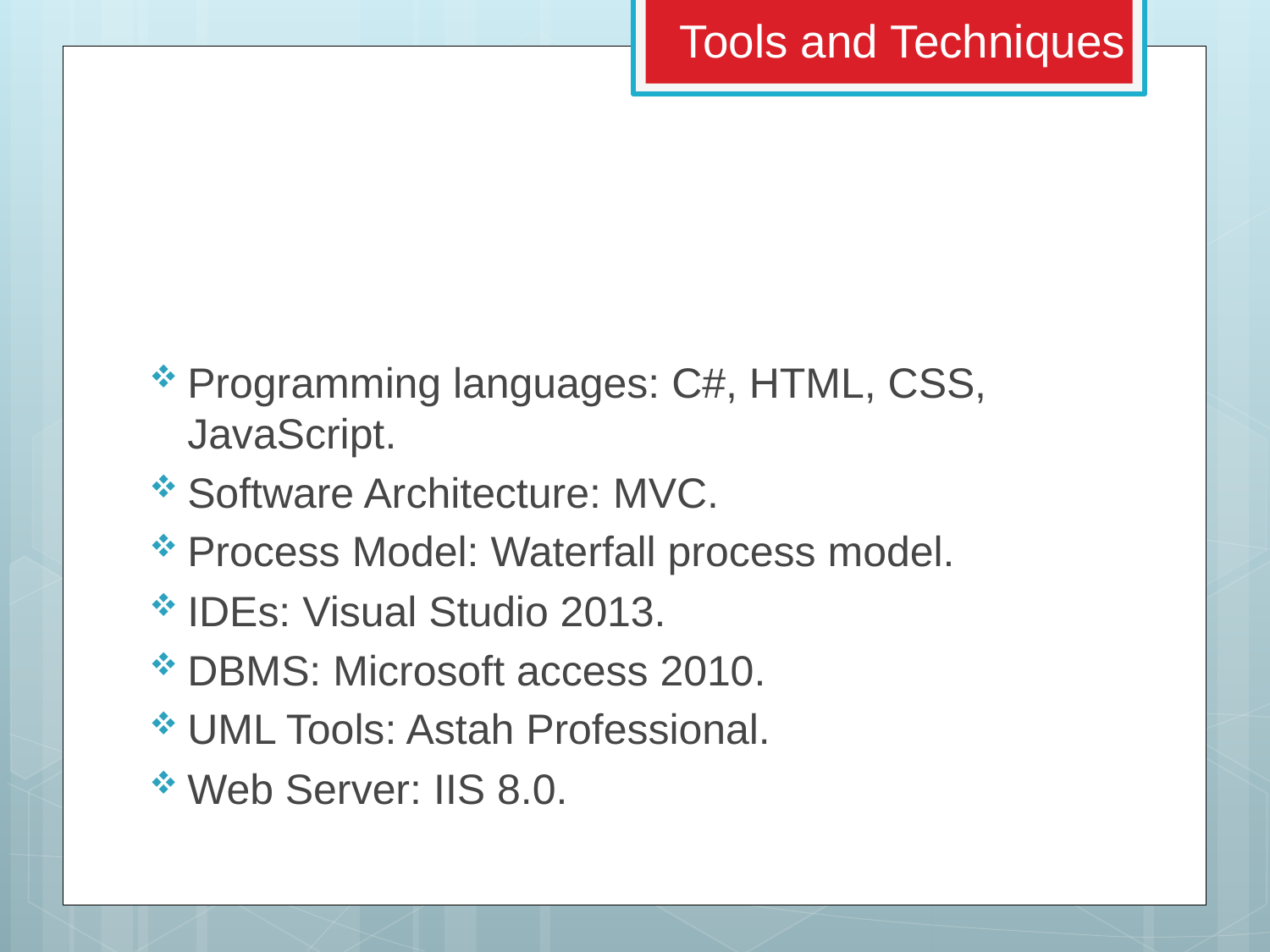

# Tools and Techniques
Programming languages: C#, HTML, CSS, JavaScript.
Software Architecture: MVC.
Process Model: Waterfall process model.
IDEs: Visual Studio 2013.
DBMS: Microsoft access 2010.
UML Tools: Astah Professional.
Web Server: IIS 8.0.